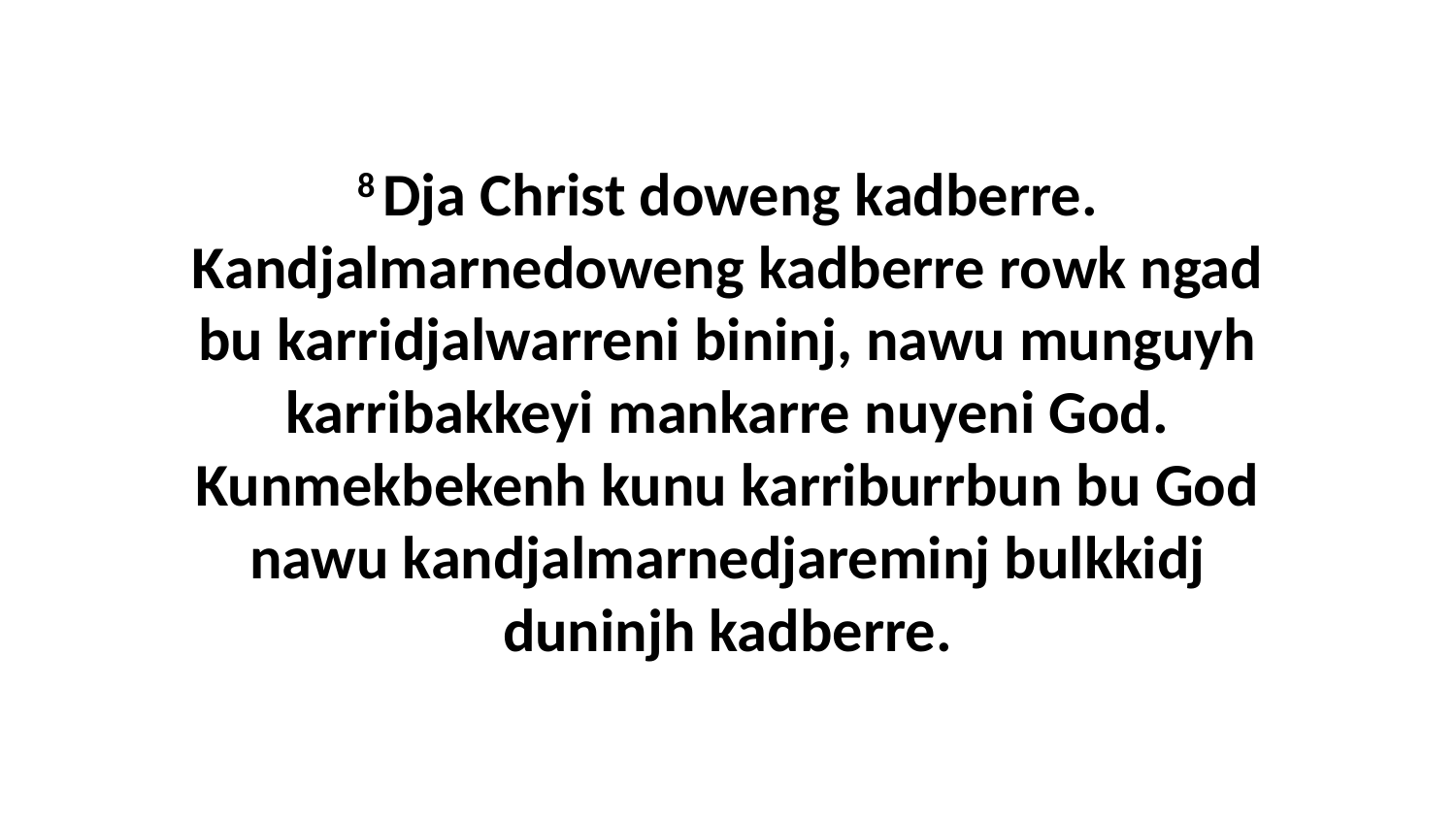

8 Dja Christ doweng kadberre. Kandjalmarnedoweng kadberre rowk ngad bu karridjalwarreni bininj, nawu munguyh karribakkeyi mankarre nuyeni God. Kunmekbekenh kunu karriburrbun bu God nawu kandjalmarnedjareminj bulkkidj duninjh kadberre.